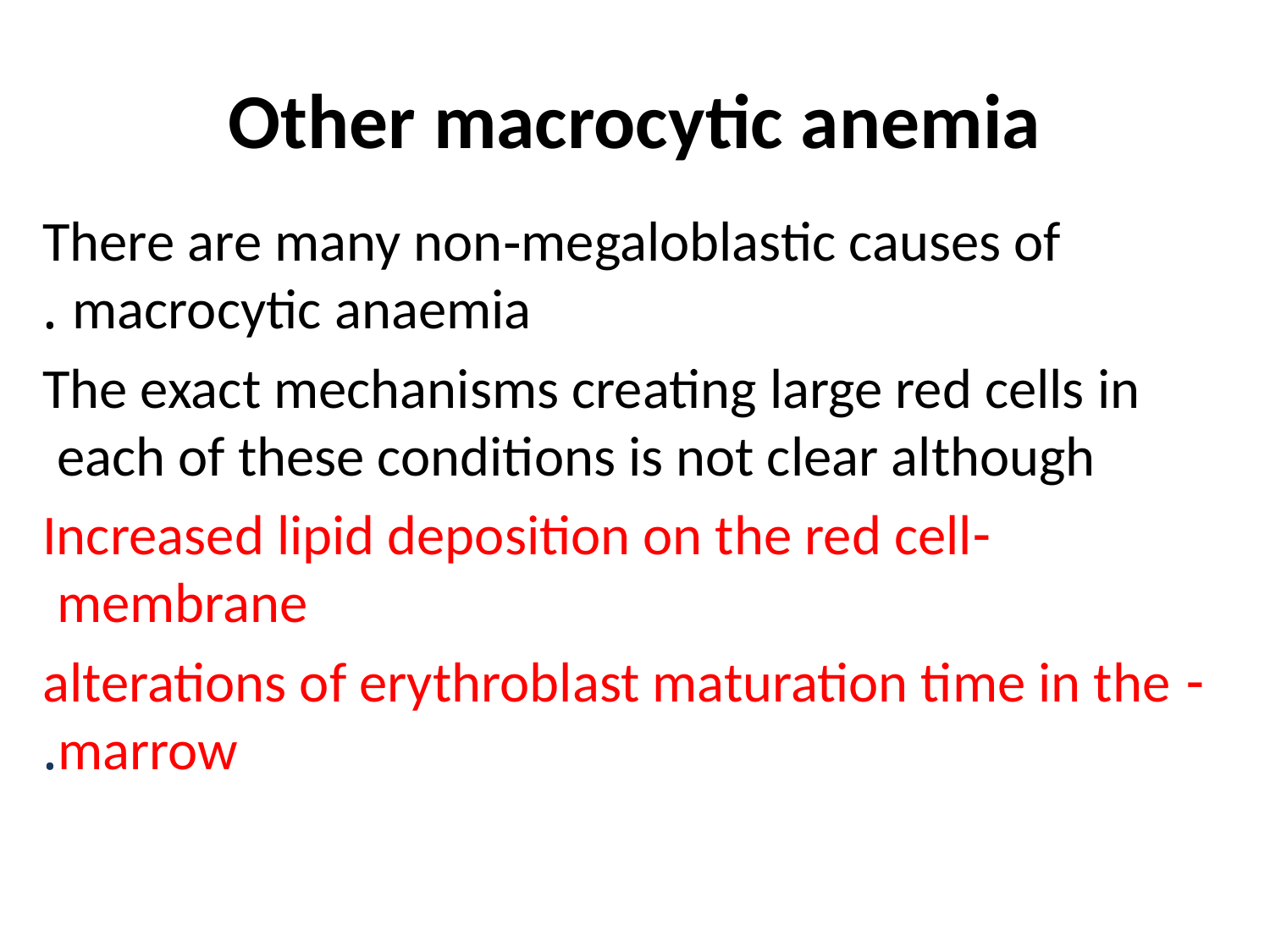

# Other macrocytic anemia
There are many non‐megaloblastic causes of macrocytic anaemia .
The exact mechanisms creating large red cells in each of these conditions is not clear although
-Increased lipid deposition on the red cell membrane
- alterations of erythroblast maturation time in the marrow.